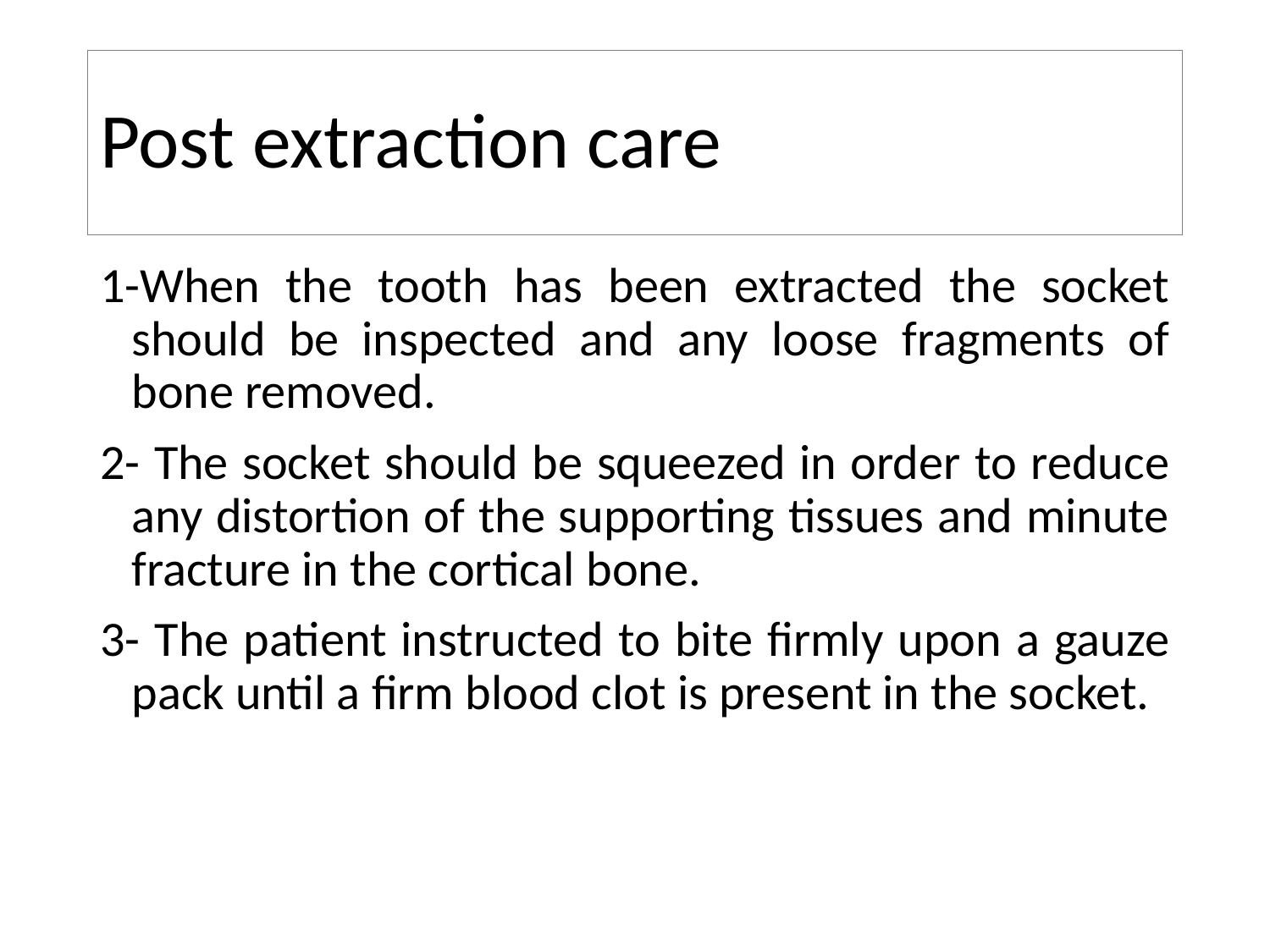

# Post extraction care
1-When the tooth has been extracted the socket should be inspected and any loose fragments of bone removed.
2- The socket should be squeezed in order to reduce any distortion of the supporting tissues and minute fracture in the cortical bone.
3- The patient instructed to bite firmly upon a gauze pack until a firm blood clot is present in the socket.